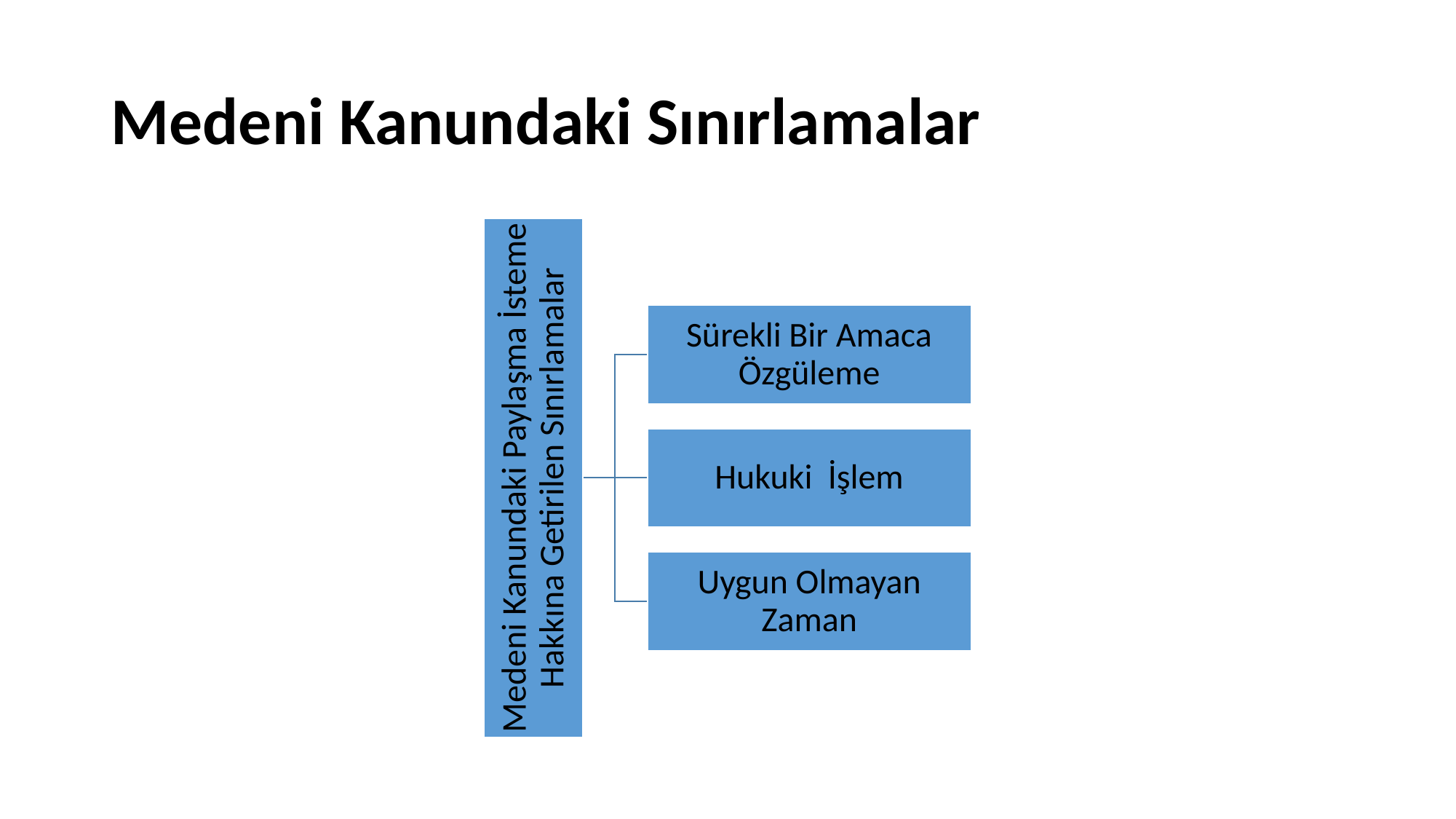

# Medeni Kanundaki Sınırlamalar

Medeni Kanundaki Paylaşma İsteme Hakkına Getirilen Sınırlamalar
Sürekli Bir Amaca Özgüleme
Hukuki  İşlem
Uygun Olmayan Zaman